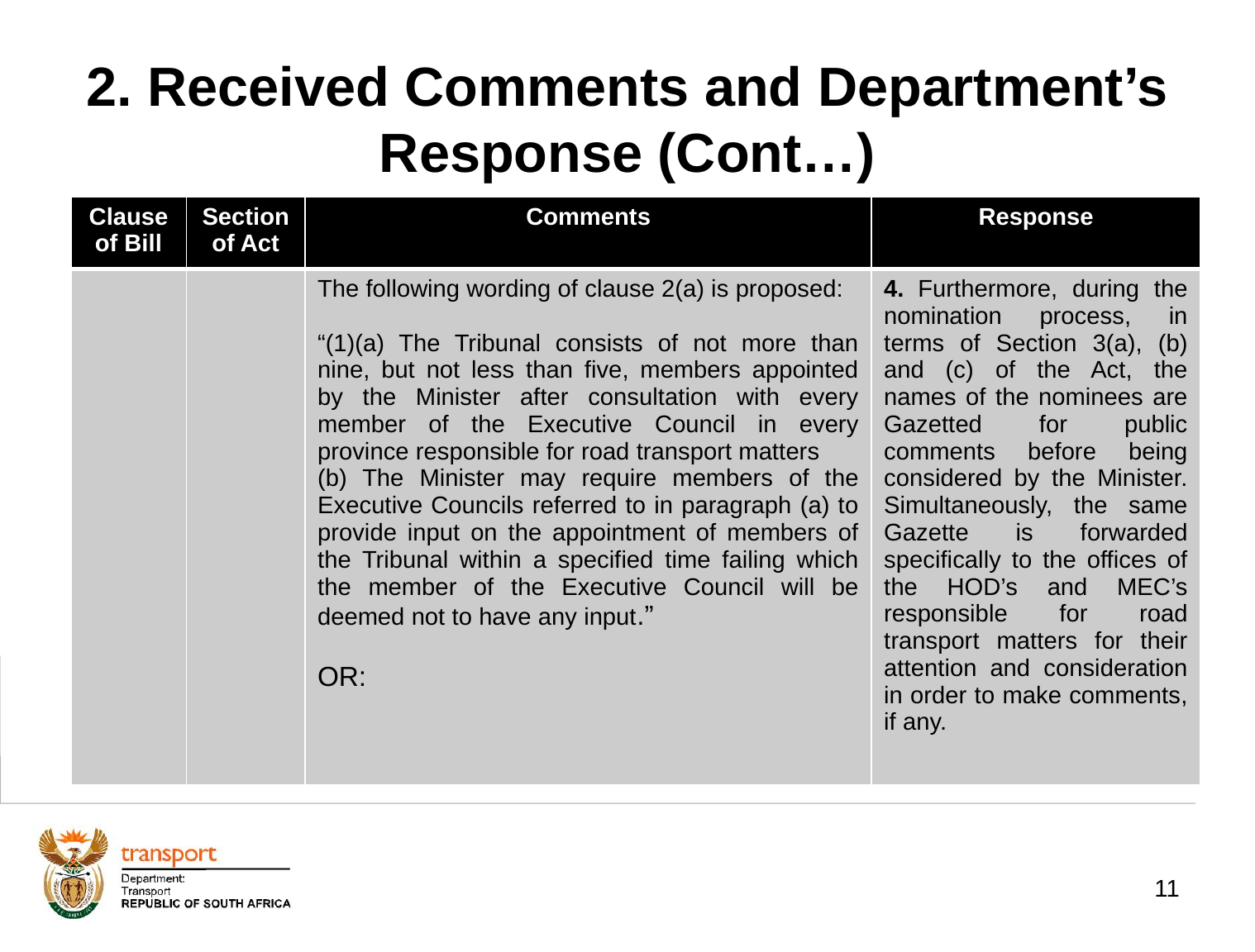

# 2. Received Comments and Department’s Response (Cont…)
| Clause of Bill | Section of Act | Comments | Response |
| --- | --- | --- | --- |
|  |  | The following wording of clause 2(a) is proposed: “(1)(a) The Tribunal consists of not more than nine, but not less than five, members appointed by the Minister after consultation with every member of the Executive Council in every province responsible for road transport matters (b) The Minister may require members of the Executive Councils referred to in paragraph (a) to provide input on the appointment of members of the Tribunal within a specified time failing which the member of the Executive Council will be deemed not to have any input.” OR: | 4. Furthermore, during the nomination process, in terms of Section 3(a), (b) and (c) of the Act, the names of the nominees are Gazetted for public comments before being considered by the Minister. Simultaneously, the same Gazette is forwarded specifically to the offices of the HOD’s and MEC’s responsible for road transport matters for their attention and consideration in order to make comments, if any. |
11